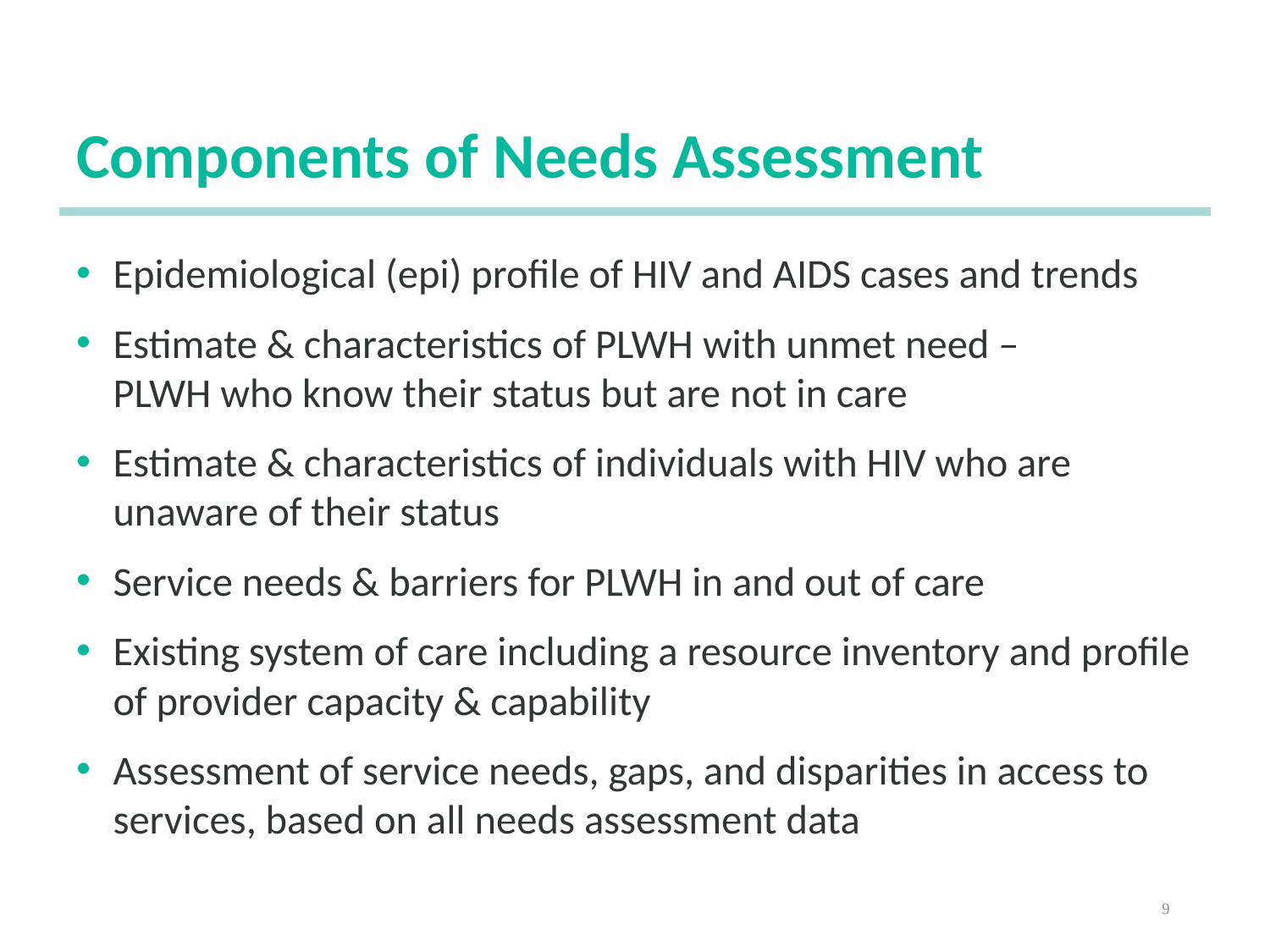

# Components of Needs Assessment
Epidemiological (epi) profile of HIV and AIDS cases and trends
Estimate & characteristics of PLWH with unmet need –
PLWH who know their status but are not in care
Estimate & characteristics of individuals with HIV who are unaware of their status
Service needs & barriers for PLWH in and out of care
Existing system of care including a resource inventory and profile of provider capacity & capability
Assessment of service needs, gaps, and disparities in access to services, based on all needs assessment data
9